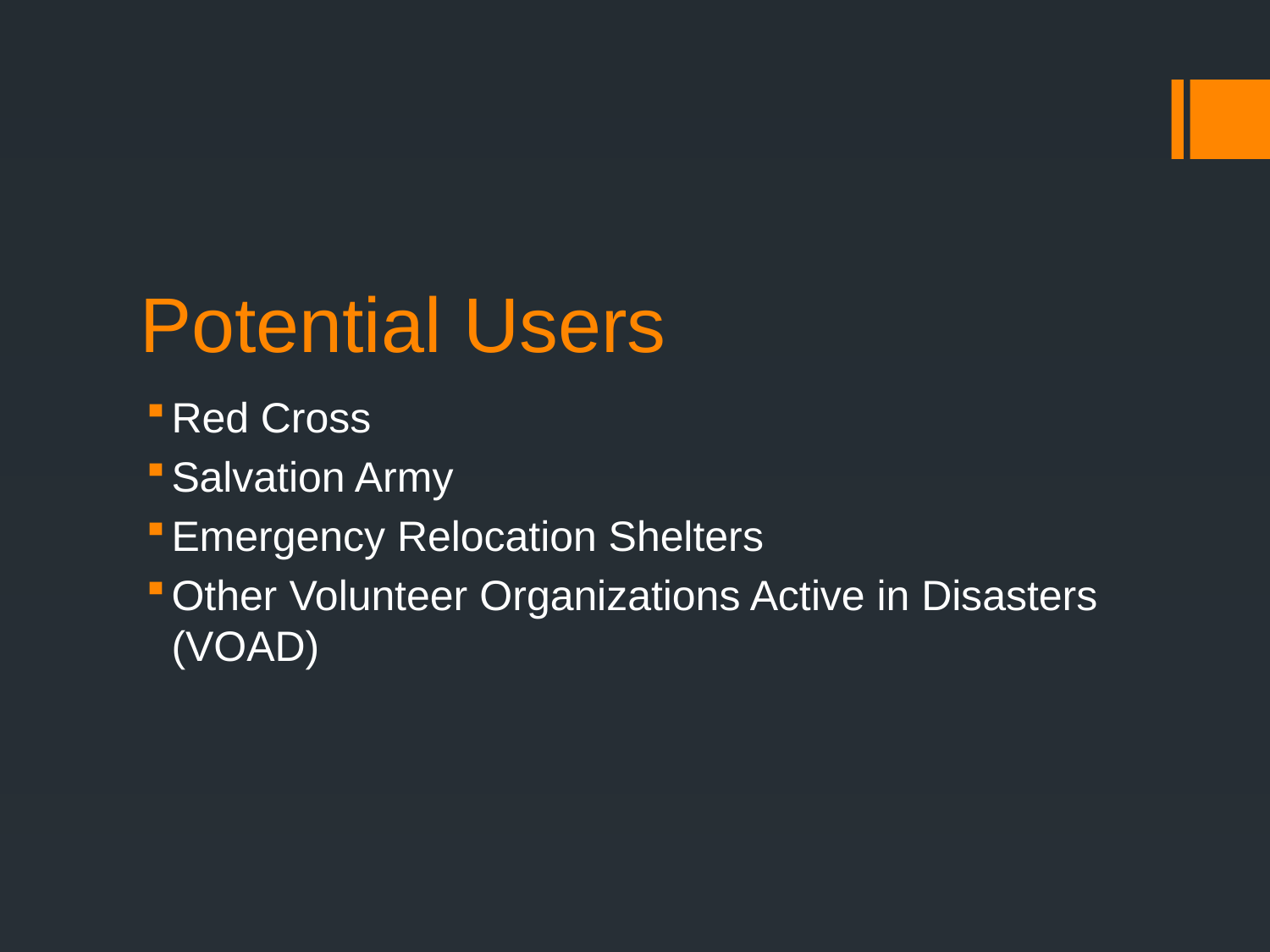

# Potential Users
Red Cross
Salvation Army
Emergency Relocation Shelters
Other Volunteer Organizations Active in Disasters (VOAD)